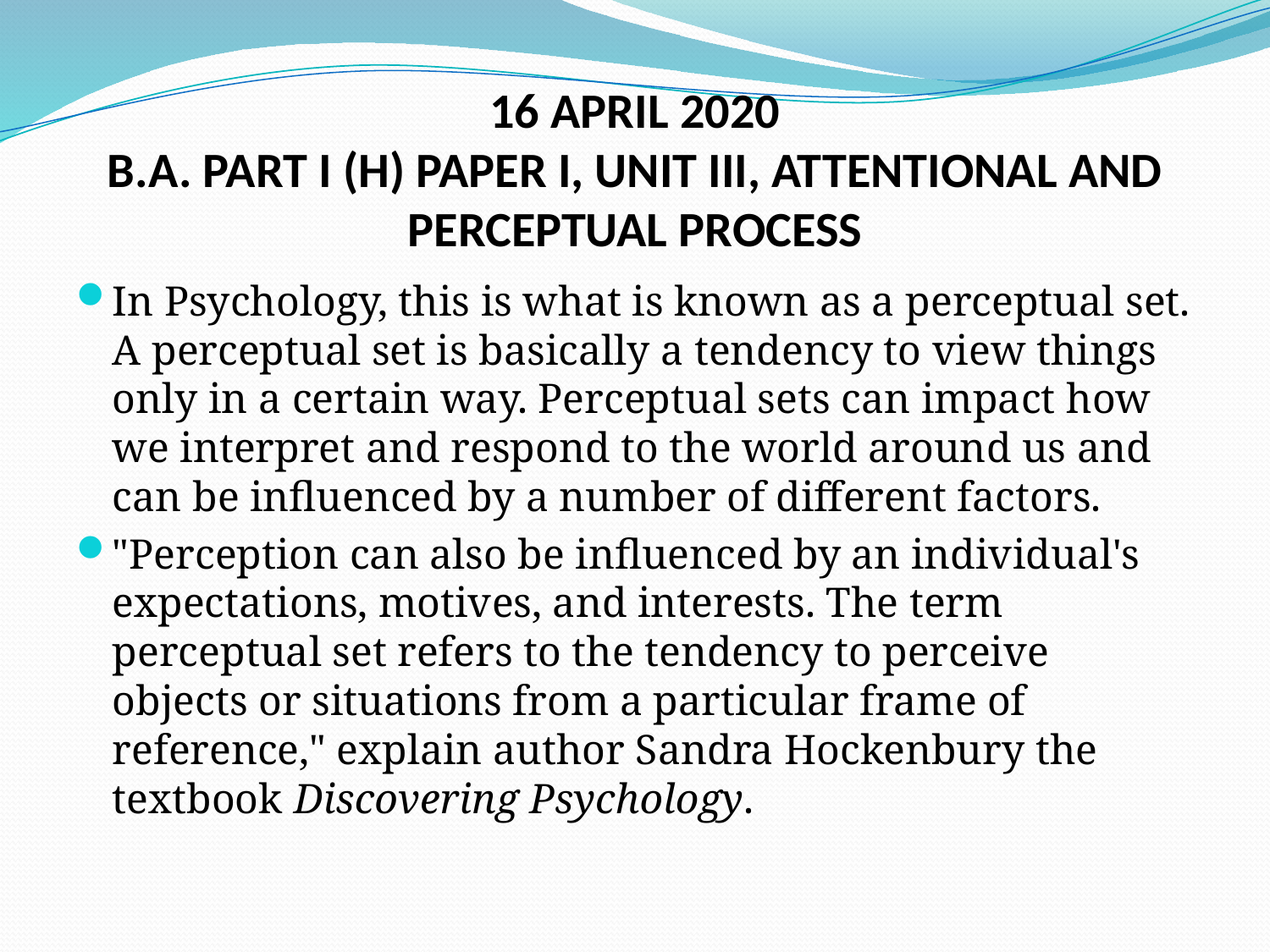

# 16 APRIL 2020 B.A. PART I (H) PAPER I, UNIT III, ATTENTIONAL AND PERCEPTUAL PROCESS
In Psychology, this is what is known as a perceptual set. A perceptual set is basically a tendency to view things only in a certain way. Perceptual sets can impact how we interpret and respond to the world around us and can be influenced by a number of different factors.
"Perception can also be influenced by an individual's expectations, motives, and interests. The term perceptual set refers to the tendency to perceive objects or situations from a particular frame of reference," explain author Sandra Hockenbury the textbook Discovering Psychology.